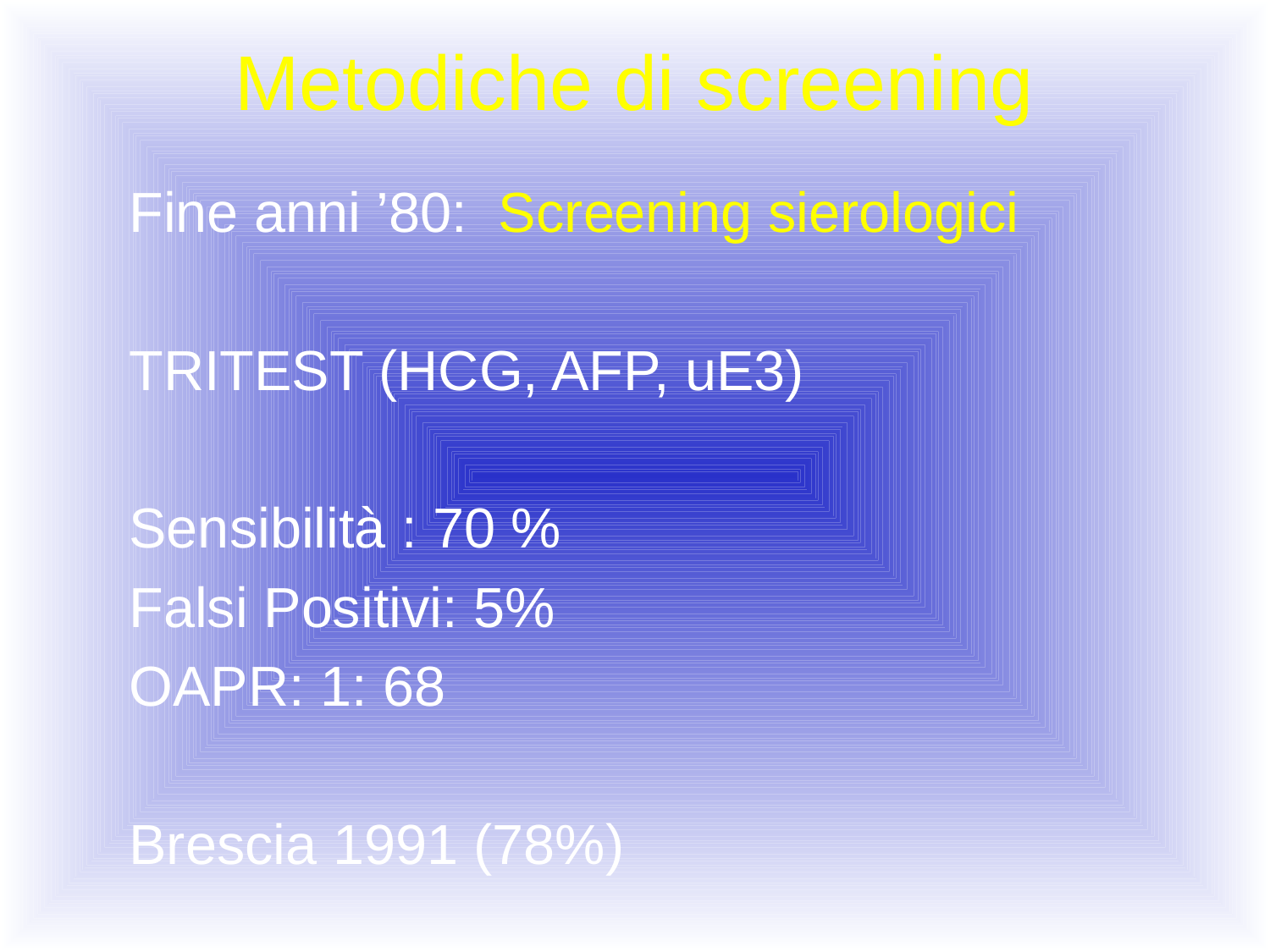

# Metodiche di screening
Fine anni ’80:  Screening sierologici

TRITEST (HCG, AFP, uE3)

Sensibilità : 70 %
Falsi Positivi: 5%
OAPR: 1: 68

Brescia 1991 (78%)